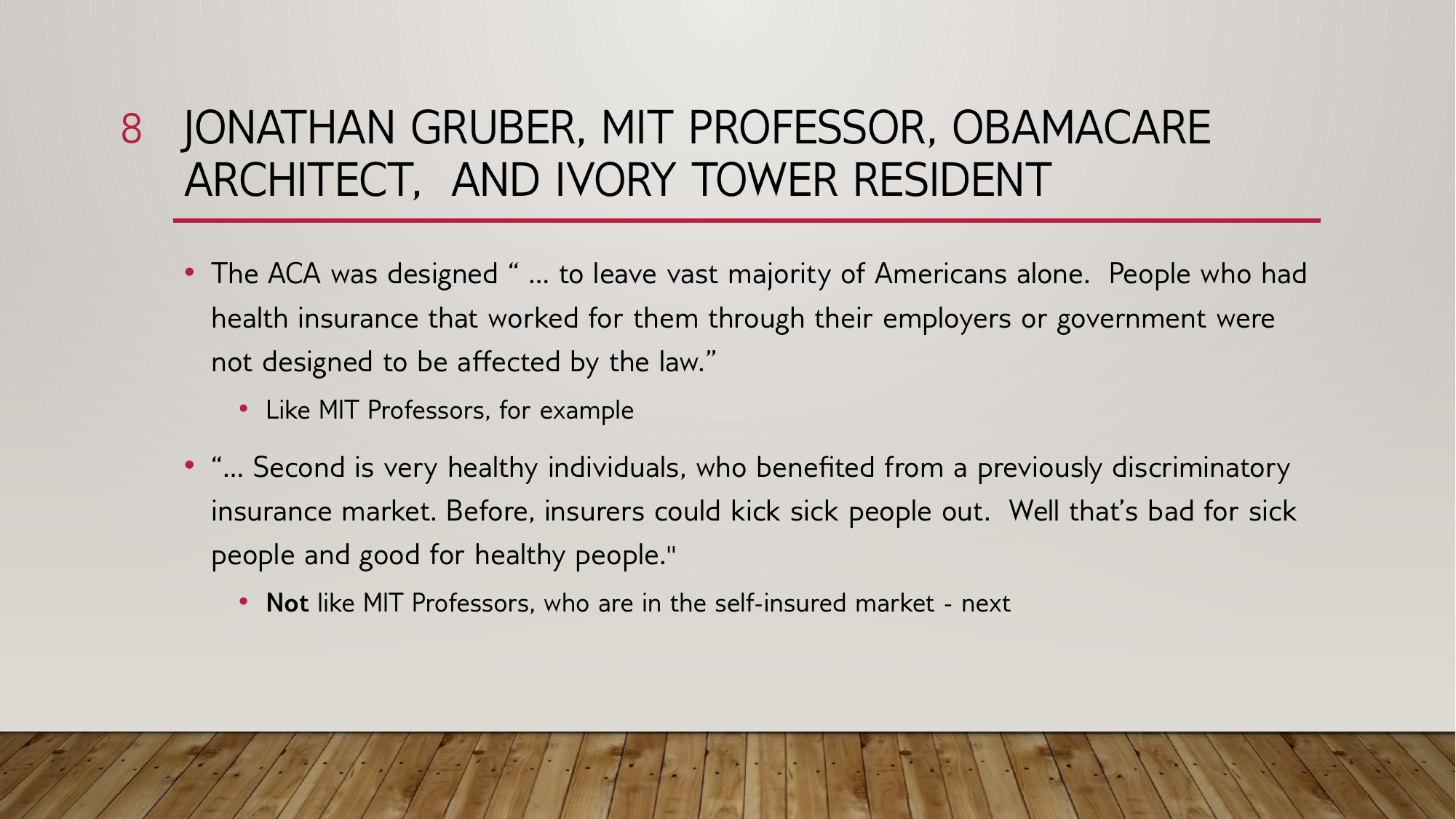

8
# Jonathan Gruber, MIT Professor, Obamacare Architect,  and Ivory Tower Resident
The ACA was designed “ … to leave vast majority of Americans alone.  People who had health insurance that worked for them through their employers or government were not designed to be affected by the law.”
Like MIT Professors, for example
“… Second is very healthy individuals, who benefited from a previously discriminatory insurance market. Before, insurers could kick sick people out.  Well that’s bad for sick people and good for healthy people."
Not like MIT Professors, who are in the self-insured market - next